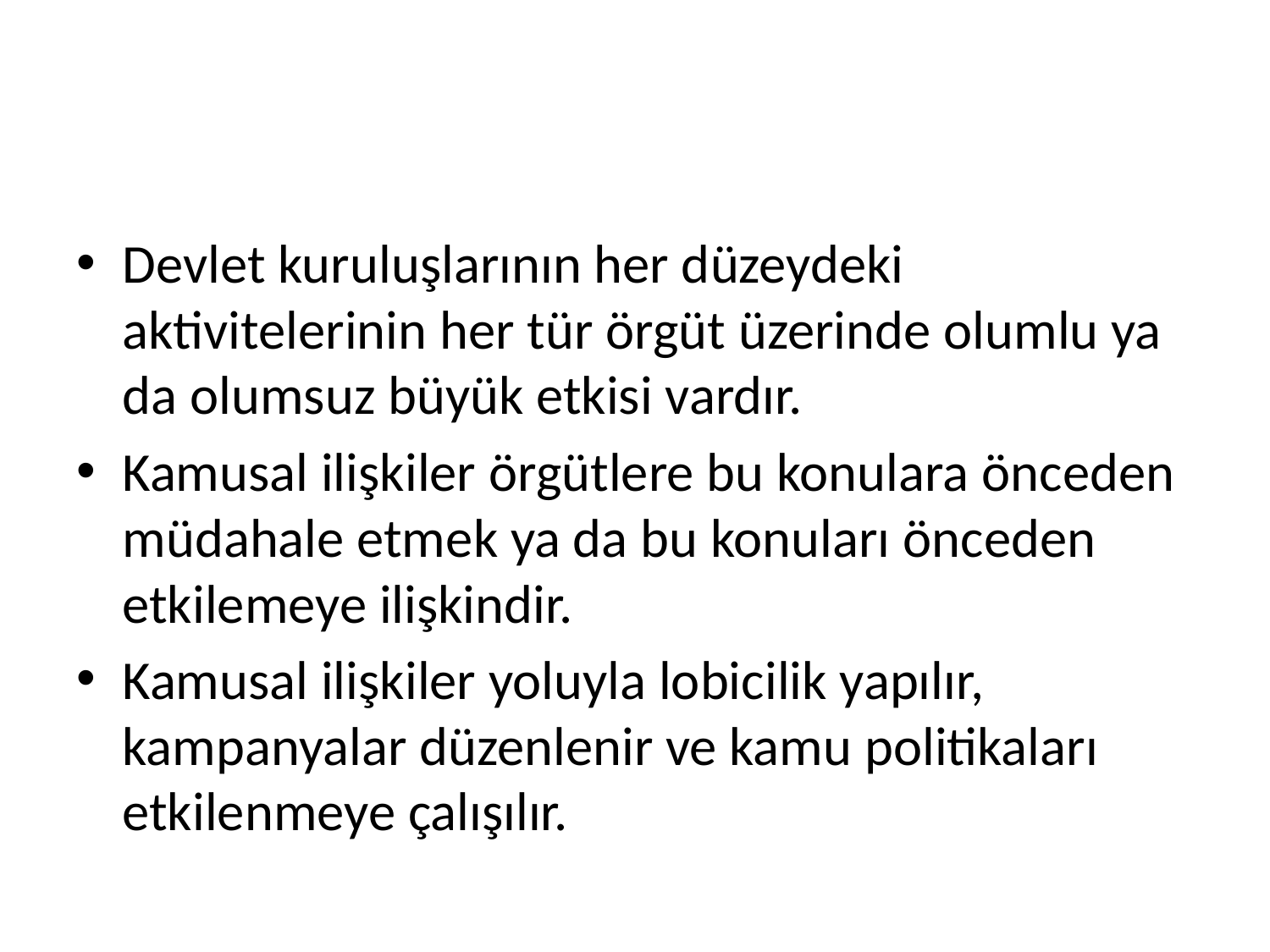

#
Devlet kuruluşlarının her düzeydeki aktivitelerinin her tür örgüt üzerinde olumlu ya da olumsuz büyük etkisi vardır.
Kamusal ilişkiler örgütlere bu konulara önceden müdahale etmek ya da bu konuları önceden etkilemeye ilişkindir.
Kamusal ilişkiler yoluyla lobicilik yapılır, kampanyalar düzenlenir ve kamu politikaları etkilenmeye çalışılır.